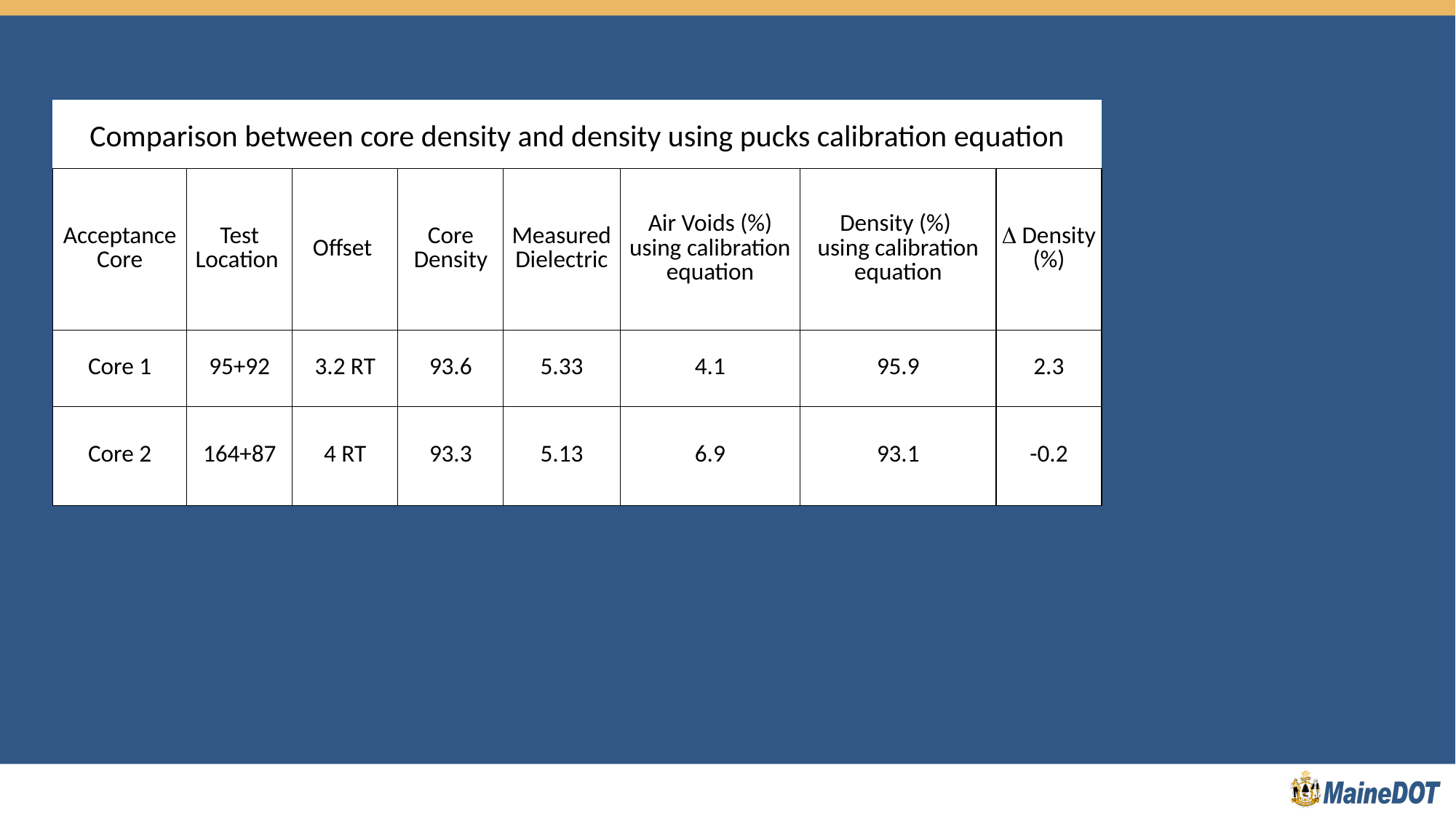

| Comparison between core density and density using pucks calibration equation |  |  |  |  |  |  |  |
| --- | --- | --- | --- | --- | --- | --- | --- |
| Acceptance Core | Test Location | Offset | Core Density | Measured Dielectric | Air Voids (%) using calibration equation | Density (%) using calibration equation | Δ Density (%) |
| Core 1 | 95+92 | 3.2 RT | 93.6 | 5.33 | 4.1 | 95.9 | 2.3 |
| Core 2 | 164+87 | 4 RT | 93.3 | 5.13 | 6.9 | 93.1 | -0.2 |